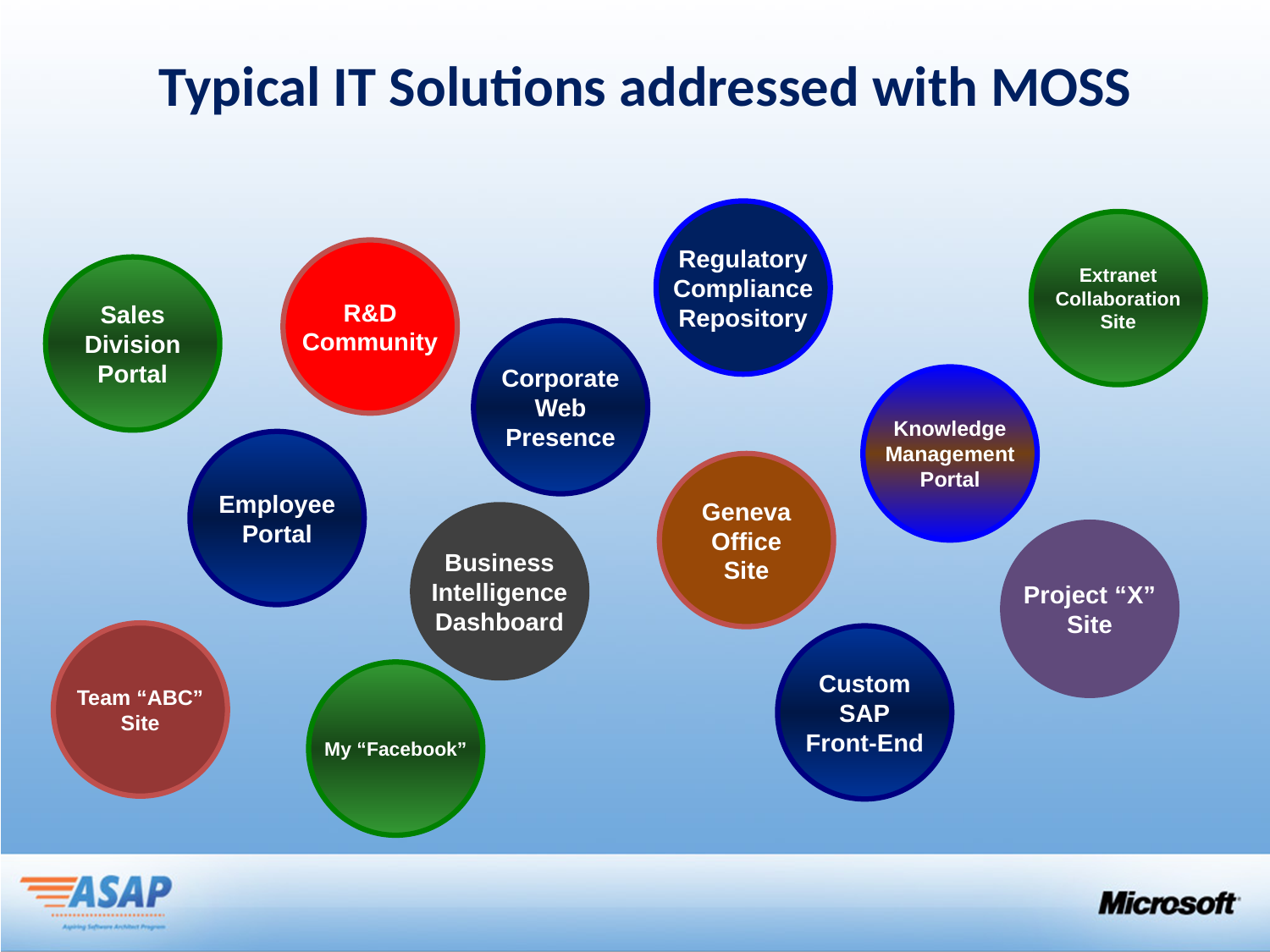

Typical IT Solutions addressed with MOSS
Regulatory
Compliance
Repository
Extranet
Collaboration
Site
R&D
Community
Sales
Division
Portal
Corporate
Web
Presence
Knowledge
Management
Portal
Employee
Portal
Geneva
Office
Site

Business
Intelligence
Dashboard
Project “X”
Site

Team “ABC”
Site
Custom
SAP
Front-End
My “Facebook”